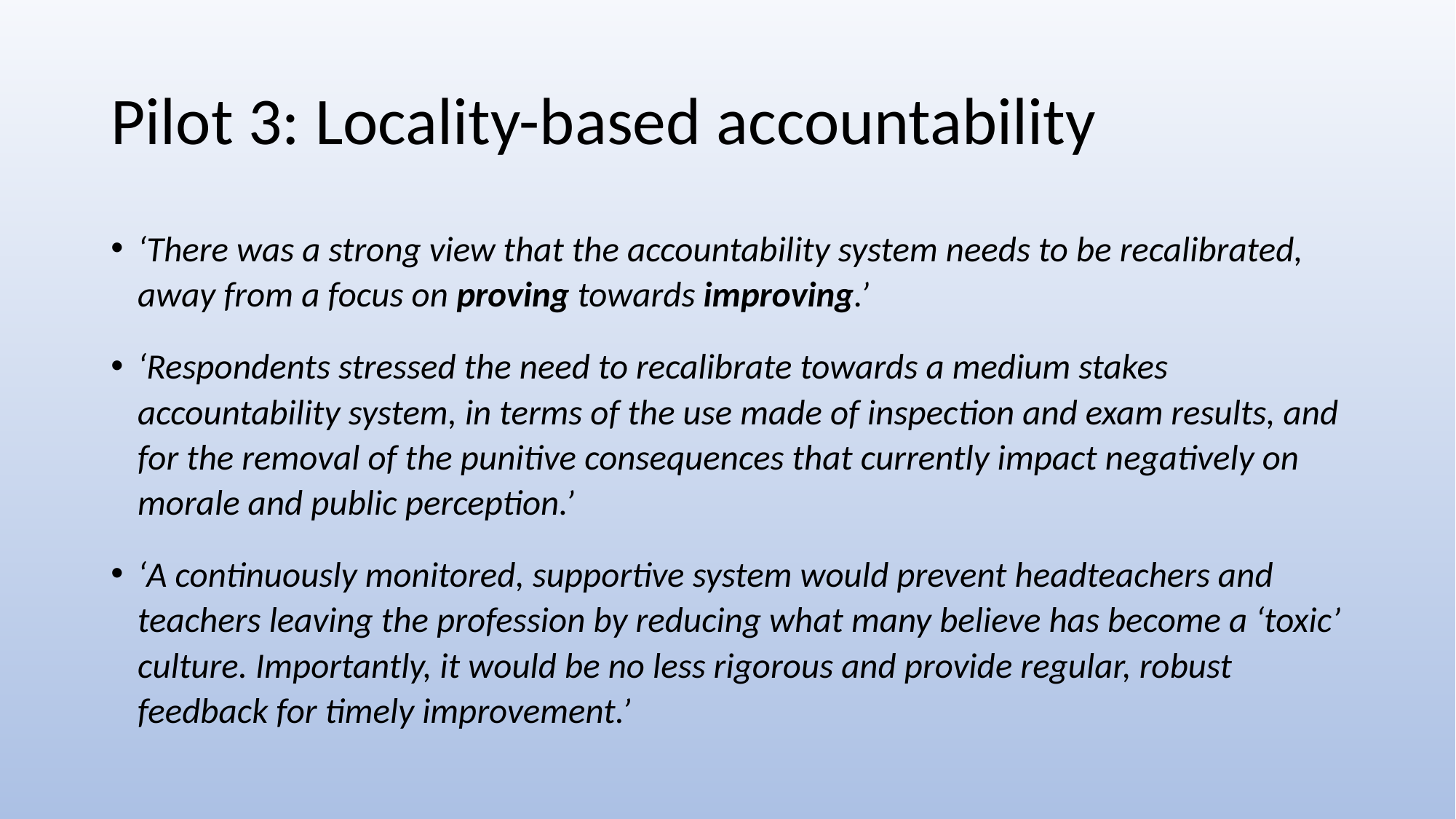

# Pilot 3: Locality-based accountability
‘There was a strong view that the accountability system needs to be recalibrated, away from a focus on proving towards improving.’
‘Respondents stressed the need to recalibrate towards a medium stakes accountability system, in terms of the use made of inspection and exam results, and for the removal of the punitive consequences that currently impact negatively on morale and public perception.’
‘A continuously monitored, supportive system would prevent headteachers and teachers leaving the profession by reducing what many believe has become a ‘toxic’ culture. Importantly, it would be no less rigorous and provide regular, robust feedback for timely improvement.’